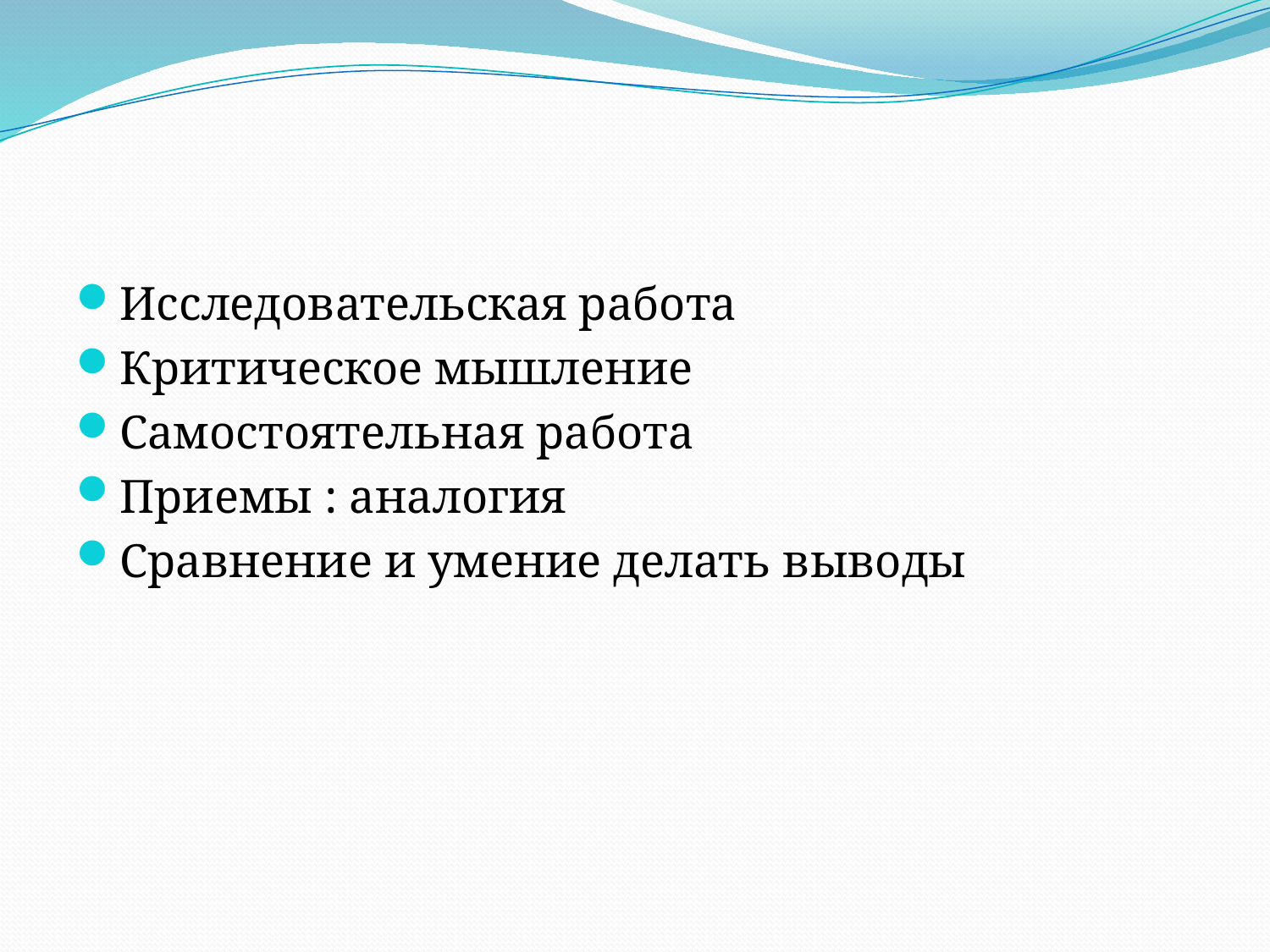

#
Исследовательская работа
Критическое мышление
Самостоятельная работа
Приемы : аналогия
Сравнение и умение делать выводы